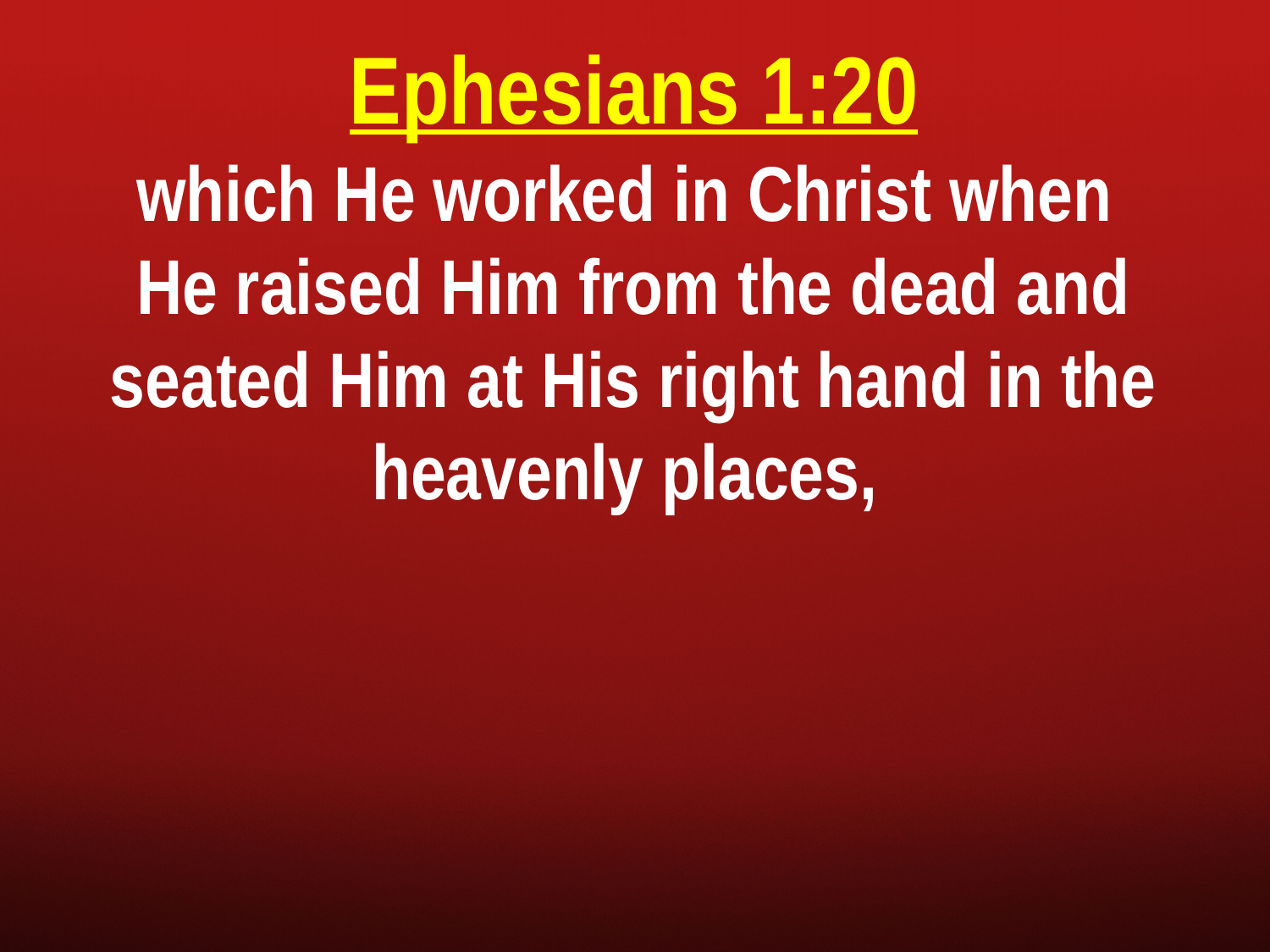

Ephesians 1:20
which He worked in Christ when
He raised Him from the dead and seated Him at His right hand in the heavenly places,